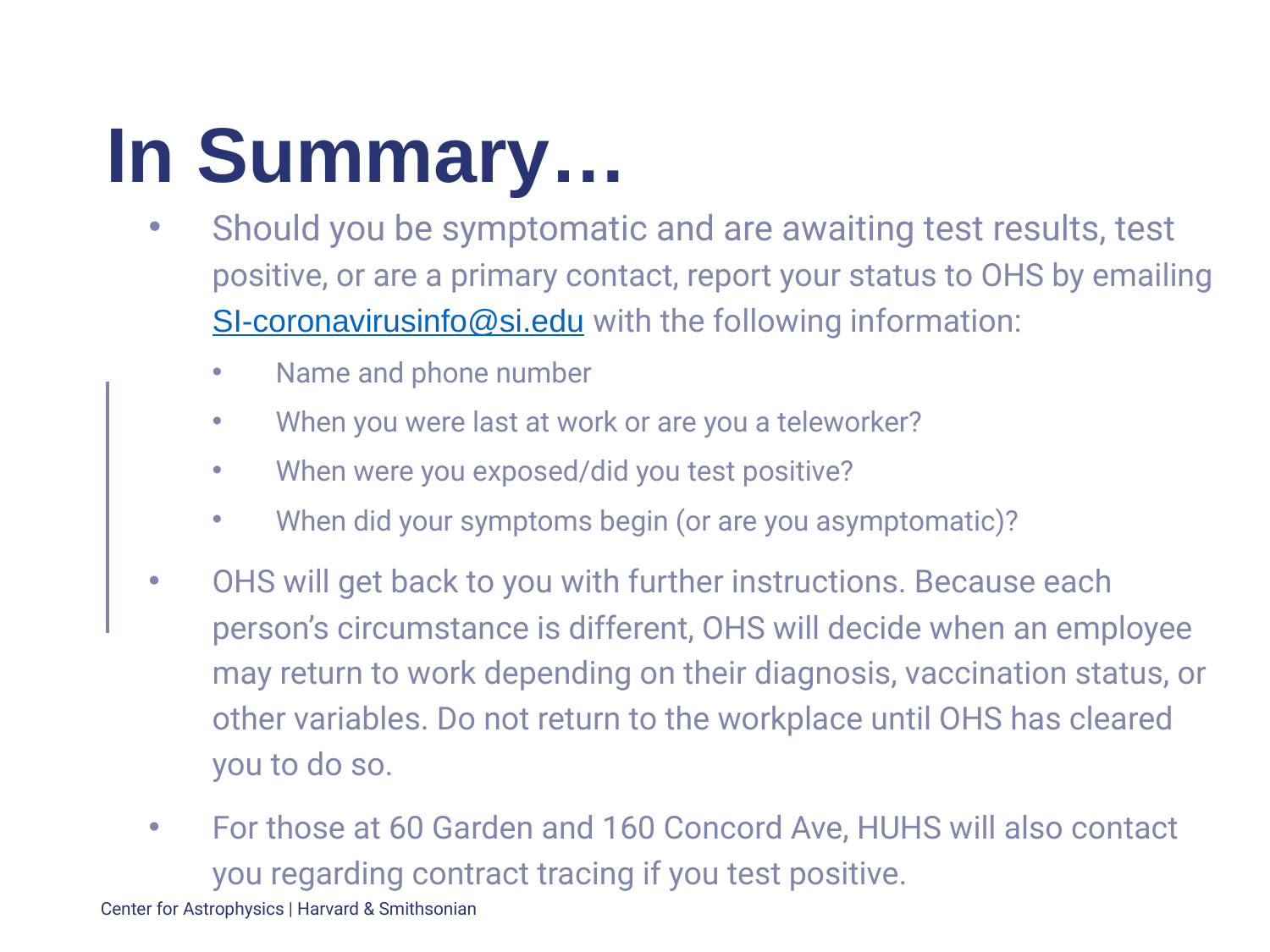

# In Summary…
Should you be symptomatic and are awaiting test results, test positive, or are a primary contact, report your status to OHS by emailing SI-coronavirusinfo@si.edu with the following information:
Name and phone number
When you were last at work or are you a teleworker?
When were you exposed/did you test positive?
When did your symptoms begin (or are you asymptomatic)?
OHS will get back to you with further instructions. Because each person’s circumstance is different, OHS will decide when an employee may return to work depending on their diagnosis, vaccination status, or other variables. Do not return to the workplace until OHS has cleared you to do so.
For those at 60 Garden and 160 Concord Ave, HUHS will also contact you regarding contract tracing if you test positive.

Center for Astrophysics | Harvard & Smithsonian